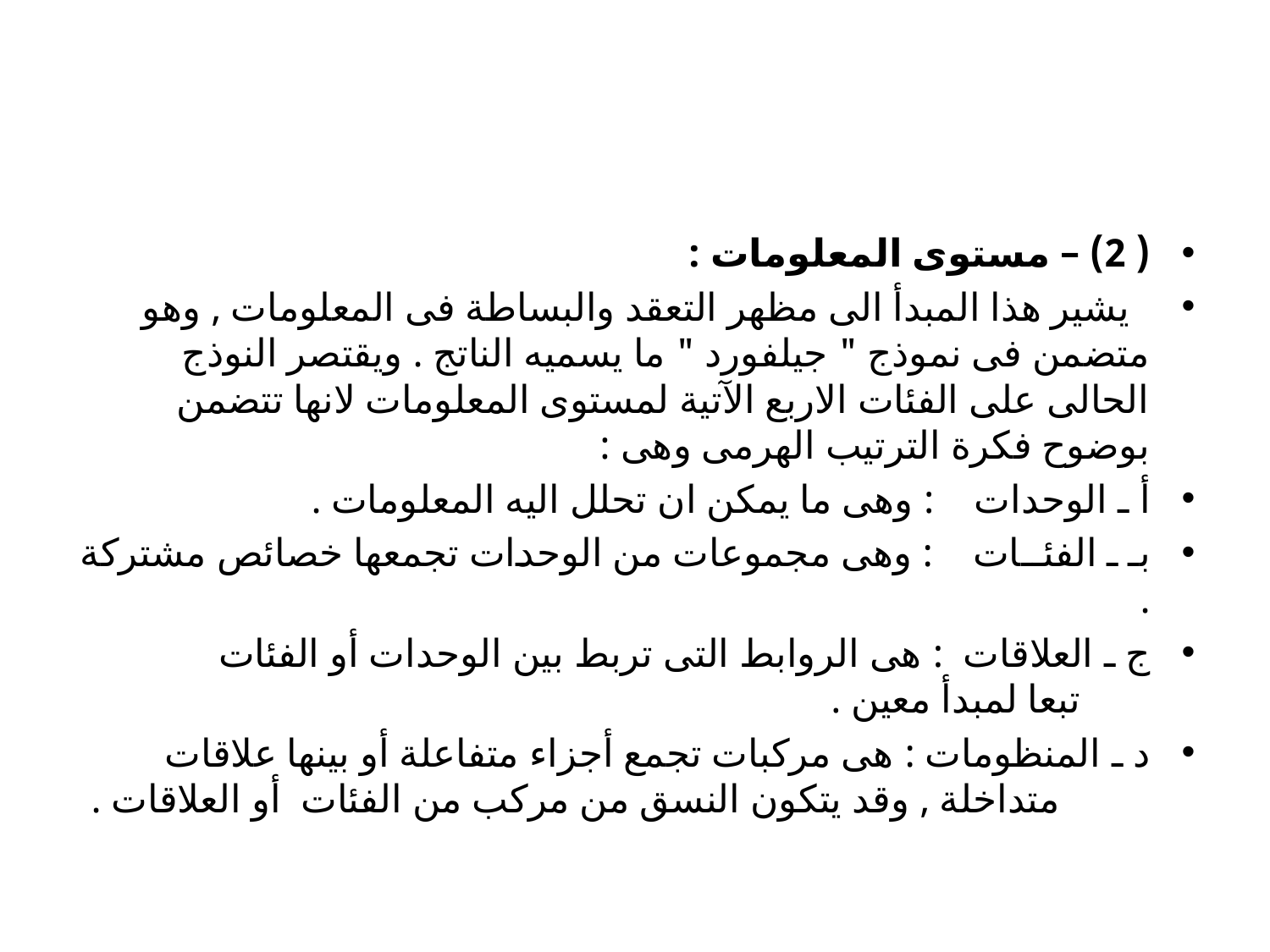

#
( 2) – مستوى المعلومات :
  يشير هذا المبدأ الى مظهر التعقد والبساطة فى المعلومات , وهو متضمن فى نموذج " جيلفورد " ما يسميه الناتج . ويقتصر النوذج الحالى على الفئات الاربع الآتية لمستوى المعلومات لانها تتضمن بوضوح فكرة الترتيب الهرمى وهى :
أ ـ الوحدات    : وهى ما يمكن ان تحلل اليه المعلومات .
بـ ـ الفئــات    : وهى مجموعات من الوحدات تجمعها خصائص مشتركة .
ج ـ العلاقات  : هى الروابط التى تربط بين الوحدات أو الفئات                      تبعا لمبدأ معين .
د ـ المنظومات : هى مركبات تجمع أجزاء متفاعلة أو بينها علاقات                  متداخلة , وقد يتكون النسق من مركب من الفئات  أو العلاقات .